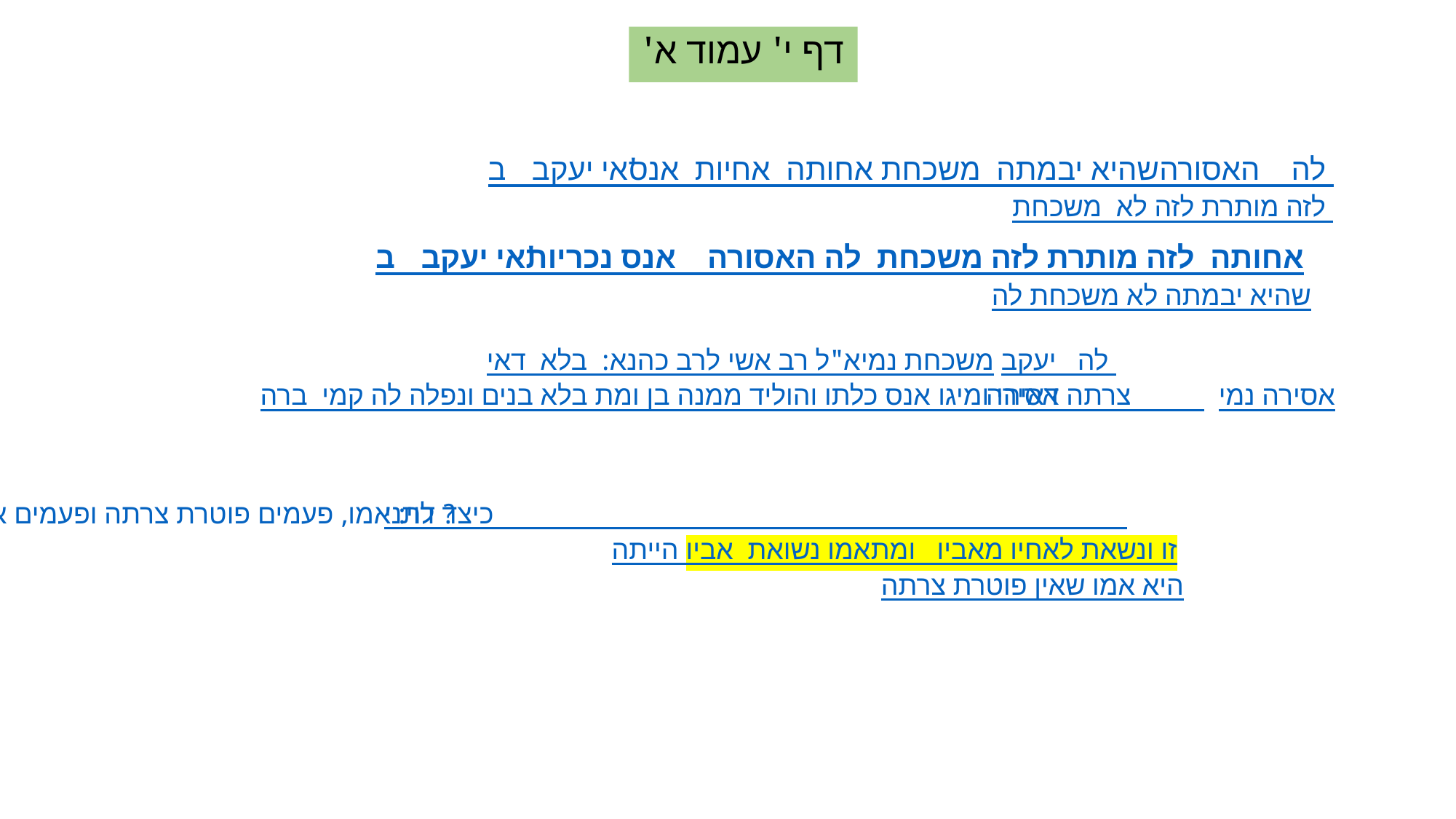

דף י' עמוד א'
אי יעקב ב' אחיות אנס   אחותה שהיא יבמתה משכחת לה   האסורה לזה מותרת לזה לא משכחת
אי יעקב ב' נכריות אנס    האסורה לזה מותרת לזה משכחת לה   אחותה שהיא יבמתה לא משכחת לה
א"ל רב אשי לרב כהנא:  בלא דאי נמי משכחת לה  יעקב אנס כלתו והוליד ממנה בן ומת בלא בנים ונפלה לה קמי ברה
 ומיגו דאיהי אסירה צרתה נמי אסירה
דתני לוי: אמו, פעמים פוטרת צרתה ופעמים אינה פוטרת צרתה.   כיצד ?
הייתה אמו נשואת אביו ונשאת לאחיו מאביו ומת.  זו היא אמו שאין פוטרת צרתה